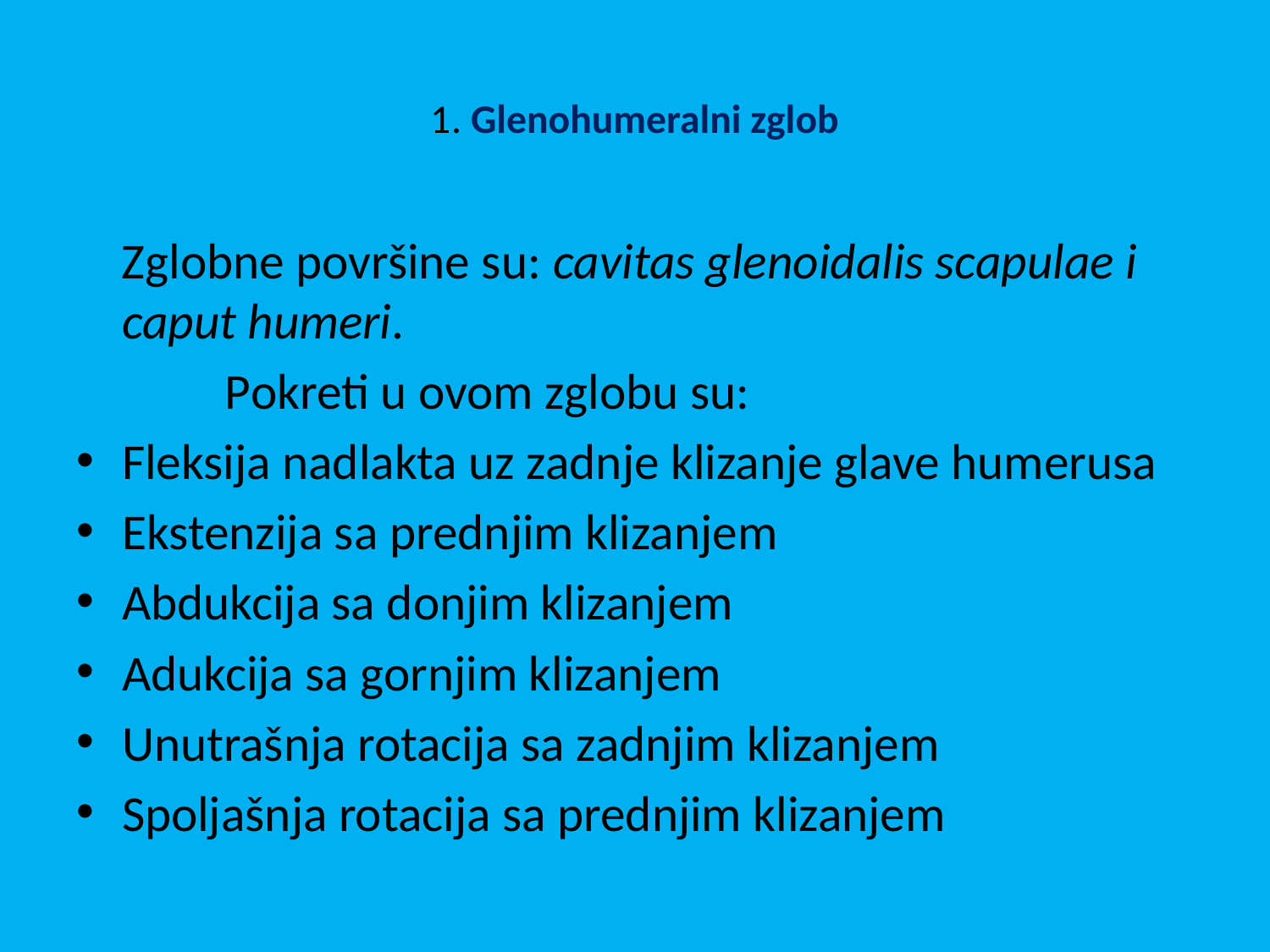

# 1. Glenohumeralni zglob
    Zglobne površine su: cavitas glenoidalis scapulae i caput humeri.
             Pokreti u ovom zglobu su:
Fleksija nadlakta uz zadnje klizanje glave humerusa
Ekstenzija sa prednjim klizanjem
Abdukcija sa donjim klizanjem
Adukcija sa gornjim klizanjem
Unutrašnja rotacija sa zadnjim klizanjem
Spoljašnja rotacija sa prednjim klizanjem